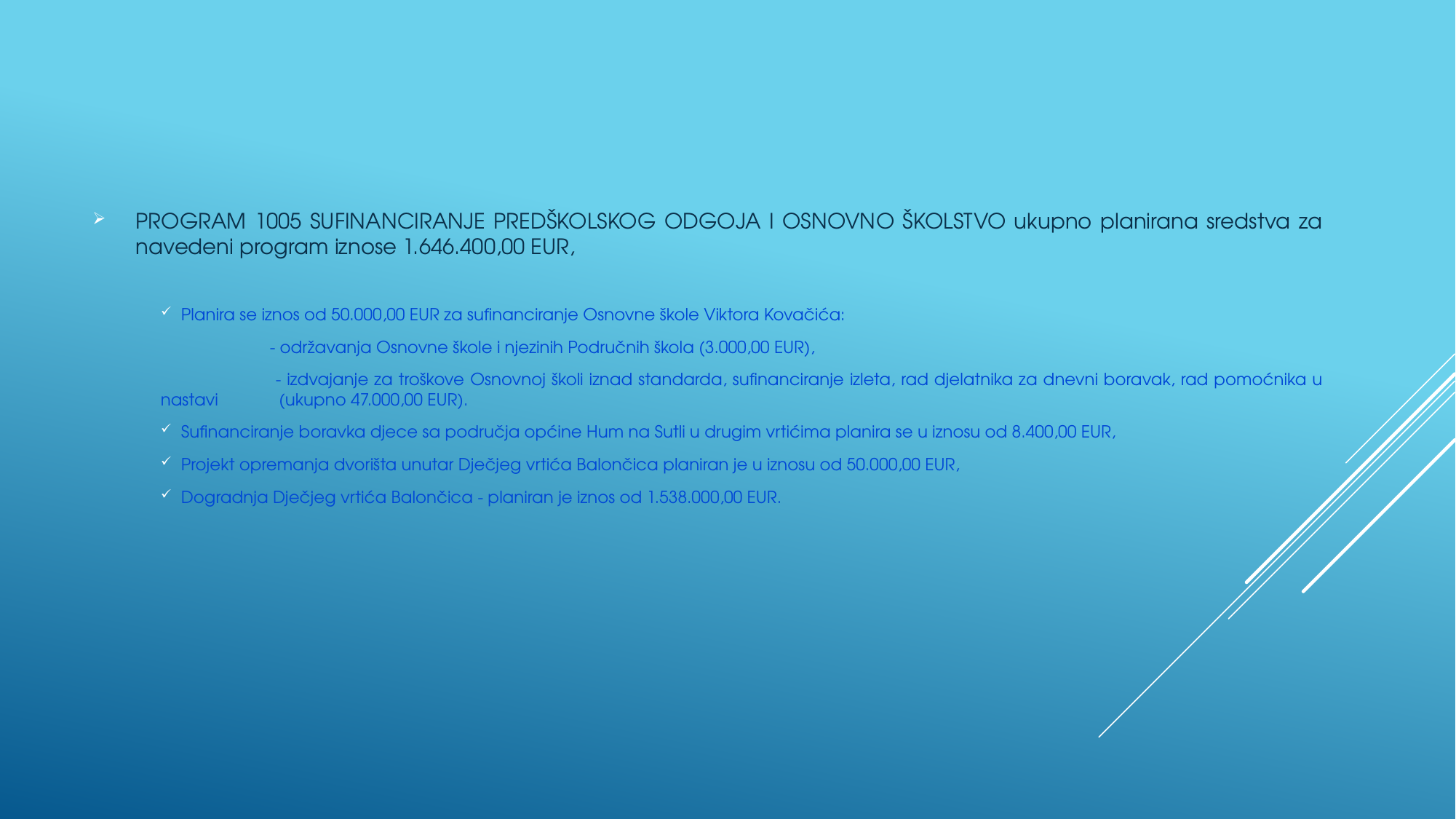

PROGRAM 1005 SUFINANCIRANJE PREDŠKOLSKOG ODGOJA I OSNOVNO ŠKOLSTVO ukupno planirana sredstva za navedeni program iznose 1.646.400,00 EUR,

Planira se iznos od 50.000,00 EUR za sufinanciranje Osnovne škole Viktora Kovačića:
	- održavanja Osnovne škole i njezinih Područnih škola (3.000,00 EUR),
	 - izdvajanje za troškove Osnovnoj školi iznad standarda, sufinanciranje izleta, rad djelatnika za dnevni boravak, rad pomoćnika u nastavi  	  (ukupno 47.000,00 EUR).
Sufinanciranje boravka djece sa područja općine Hum na Sutli u drugim vrtićima planira se u iznosu od 8.400,00 EUR,
Projekt opremanja dvorišta unutar Dječjeg vrtića Balončica planiran je u iznosu od 50.000,00 EUR,
Dogradnja Dječjeg vrtića Balončica - planiran je iznos od 1.538.000,00 EUR.